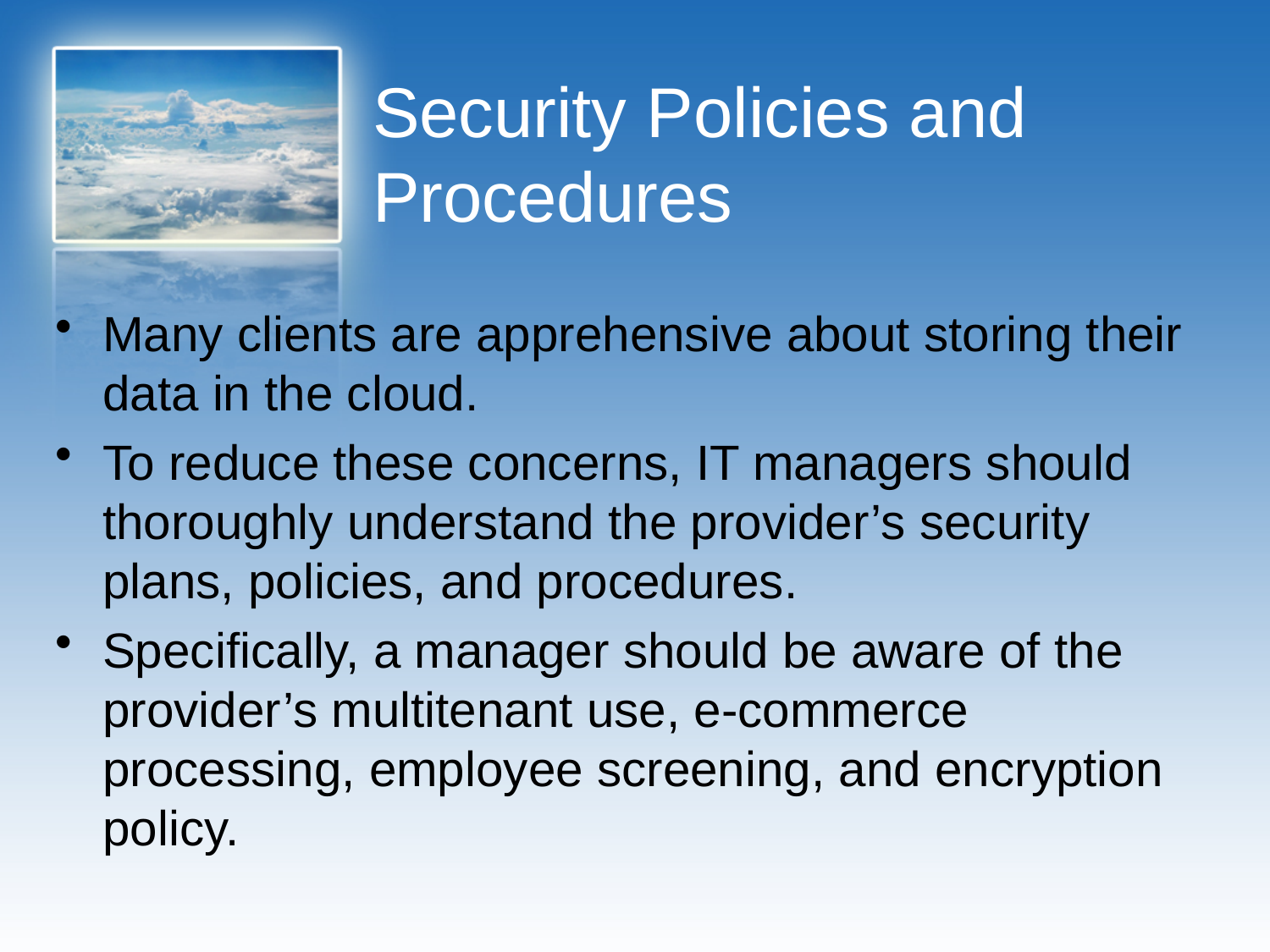

# Security Policies and Procedures
Many clients are apprehensive about storing their data in the cloud.
To reduce these concerns, IT managers should thoroughly understand the provider’s security plans, policies, and procedures.
Specifically, a manager should be aware of the provider’s multitenant use, e-commerce processing, employee screening, and encryption policy.